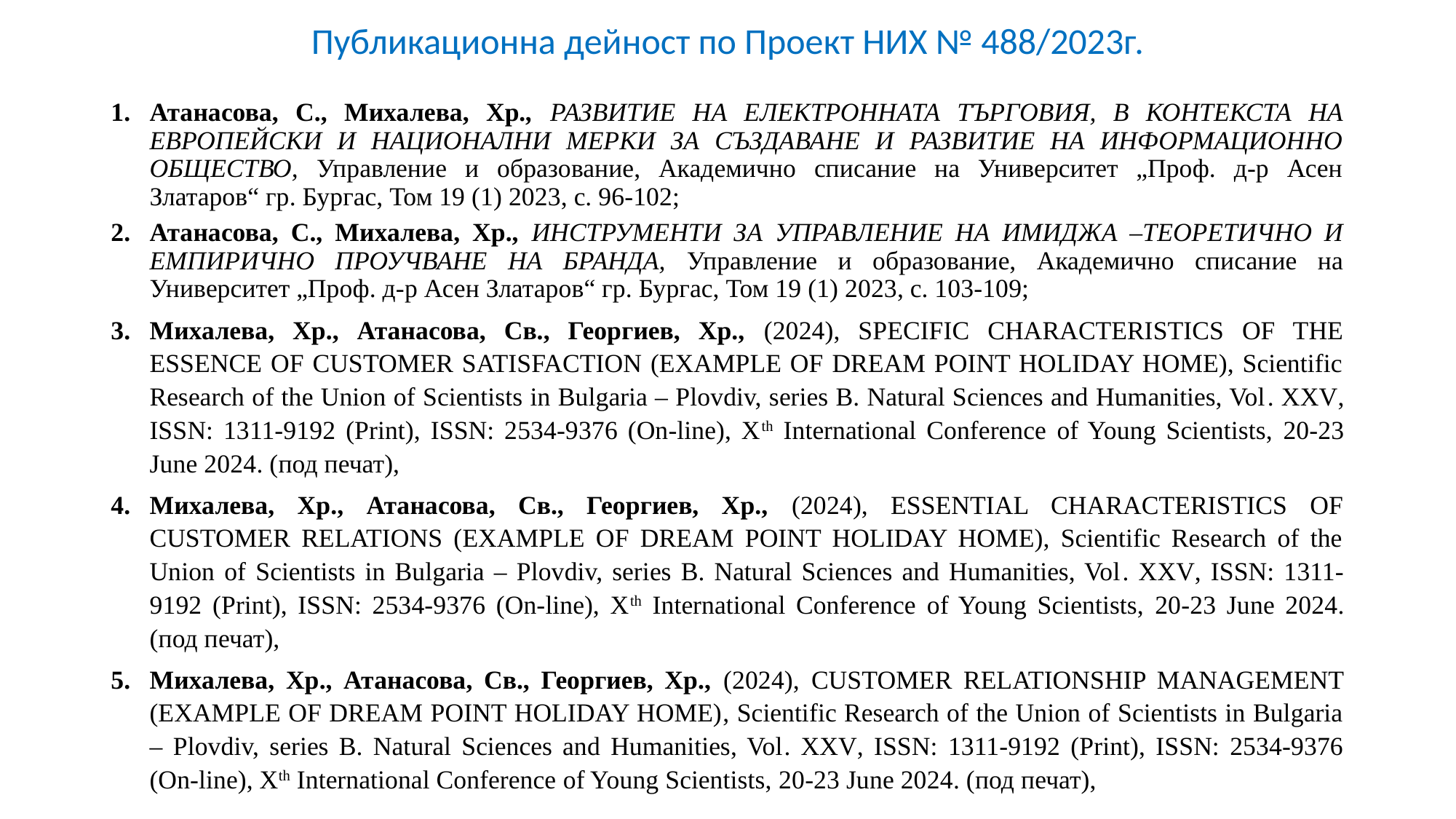

# Публикационна дейност по Проект НИХ № 488/2023г.
Атанасова, С., Михалева, Хр., РАЗВИТИЕ НА ЕЛЕКТРОННАТА ТЪРГОВИЯ, В КОНТЕКСТА НА ЕВРОПЕЙСКИ И НАЦИОНАЛНИ МЕРКИ ЗА СЪЗДАВАНЕ И РАЗВИТИЕ НА ИНФОРМАЦИОННО ОБЩЕСТВО, Управление и образование, Академично списание на Университет „Проф. д-р Асен Златаров“ гр. Бургас, Том 19 (1) 2023, с. 96-102;
Атанасова, С., Михалева, Хр., ИНСТРУМЕНТИ ЗА УПРАВЛЕНИЕ НА ИМИДЖА –ТЕОРЕТИЧНО И ЕМПИРИЧНО ПРОУЧВАНЕ НА БРАНДА, Управление и образование, Академично списание на Университет „Проф. д-р Асен Златаров“ гр. Бургас, Том 19 (1) 2023, с. 103-109;
Михалева, Хр., Атанасова, Св., Георгиев, Хр., (2024), SPECIFIC CHARACTERISTICS OF THE ESSENCE OF CUSTOMER SATISFACTION (EXAMPLE OF DREAM POINT HOLIDAY HOME), Scientific Research of the Union of Scientists in Bulgaria – Plovdiv, series B. Natural Sciences and Humanities, Vol. XXV, ISSN: 1311-9192 (Print), ISSN: 2534-9376 (On-line), Xth International Conference of Young Scientists, 20-23 June 2024. (под печат),
Михалева, Хр., Атанасова, Св., Георгиев, Хр., (2024), ESSENTIAL CHARACTERISTICS OF CUSTOMER RELATIONS (EXAMPLE OF DREAM POINT HOLIDAY HOME), Scientific Research of the Union of Scientists in Bulgaria – Plovdiv, series B. Natural Sciences and Humanities, Vol. XXV, ISSN: 1311-9192 (Print), ISSN: 2534-9376 (On-line), Xth International Conference of Young Scientists, 20-23 June 2024. (под печат),
Михалева, Хр., Атанасова, Св., Георгиев, Хр., (2024), CUSTOMER RELATIONSHIP MANAGEMENT (EXAMPLE OF DREAM POINT HOLIDAY HOME), Scientific Research of the Union of Scientists in Bulgaria – Plovdiv, series B. Natural Sciences and Humanities, Vol. XXV, ISSN: 1311-9192 (Print), ISSN: 2534-9376 (On-line), Xth International Conference of Young Scientists, 20-23 June 2024. (под печат),